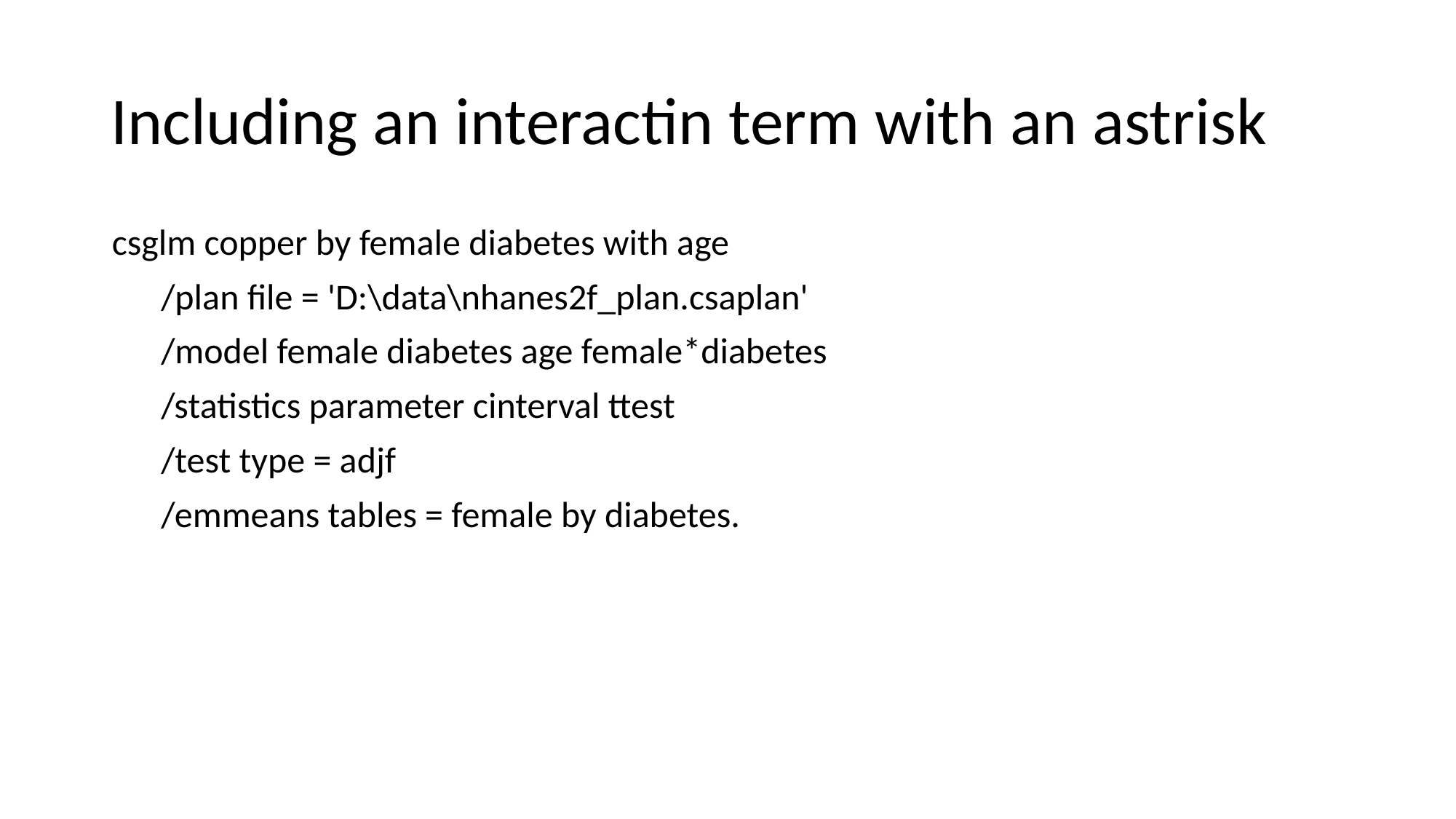

# Including an interactin term with an astrisk
csglm copper by female diabetes with age
      /plan file = 'D:\data\nhanes2f_plan.csaplan'
      /model female diabetes age female*diabetes
      /statistics parameter cinterval ttest
      /test type = adjf
      /emmeans tables = female by diabetes.